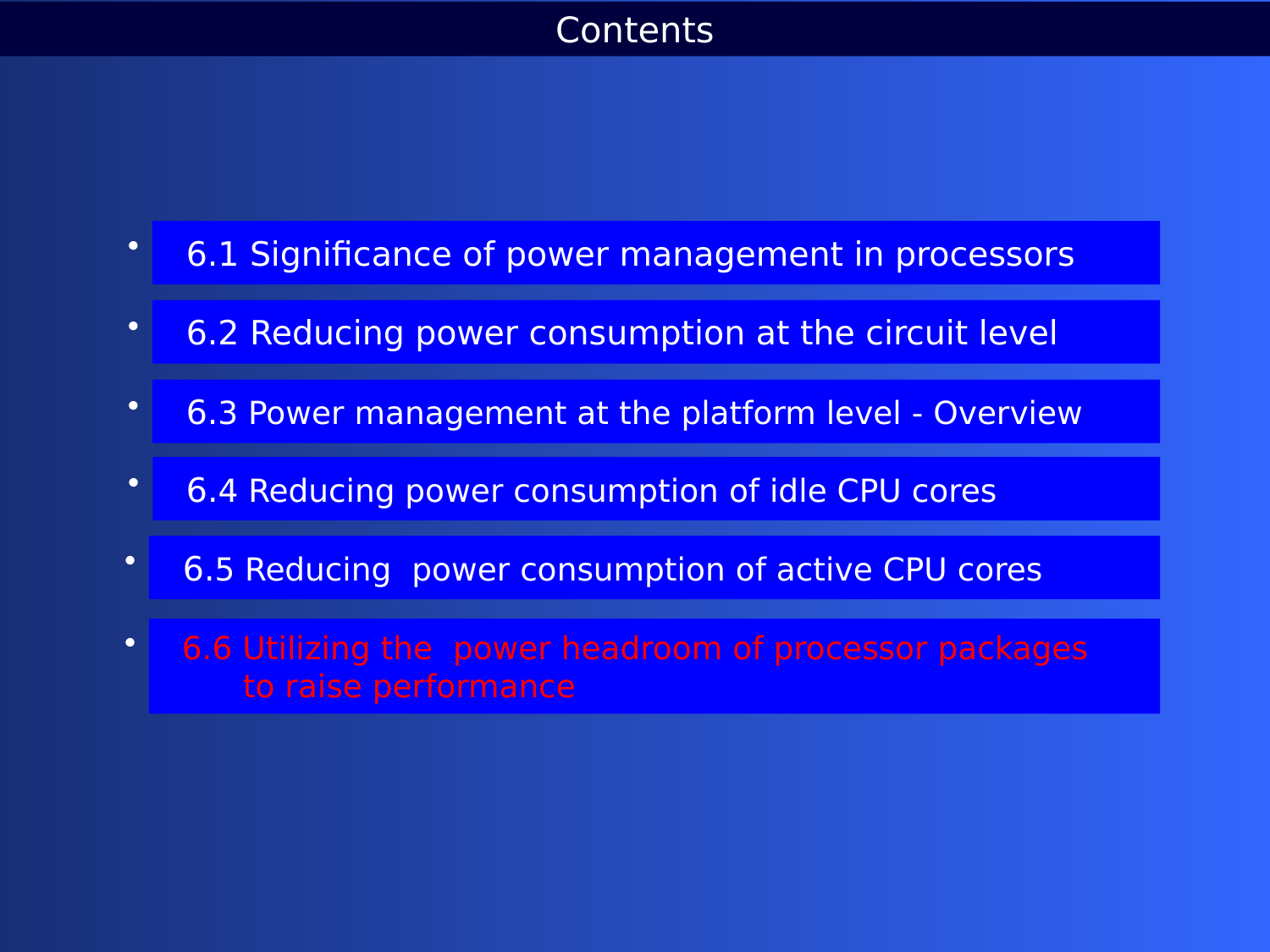

Contents
  6.1 Significance of power management in processors

  6.2 Reducing power consumption at the circuit level

  6.3 Power management at the platform level - Overview

  6.4 Reducing power consumption of idle CPU cores

  6.5 Reducing  power consumption of active CPU cores

  6.6 Utilizing the  power headroom of processor packages
        to raise performance